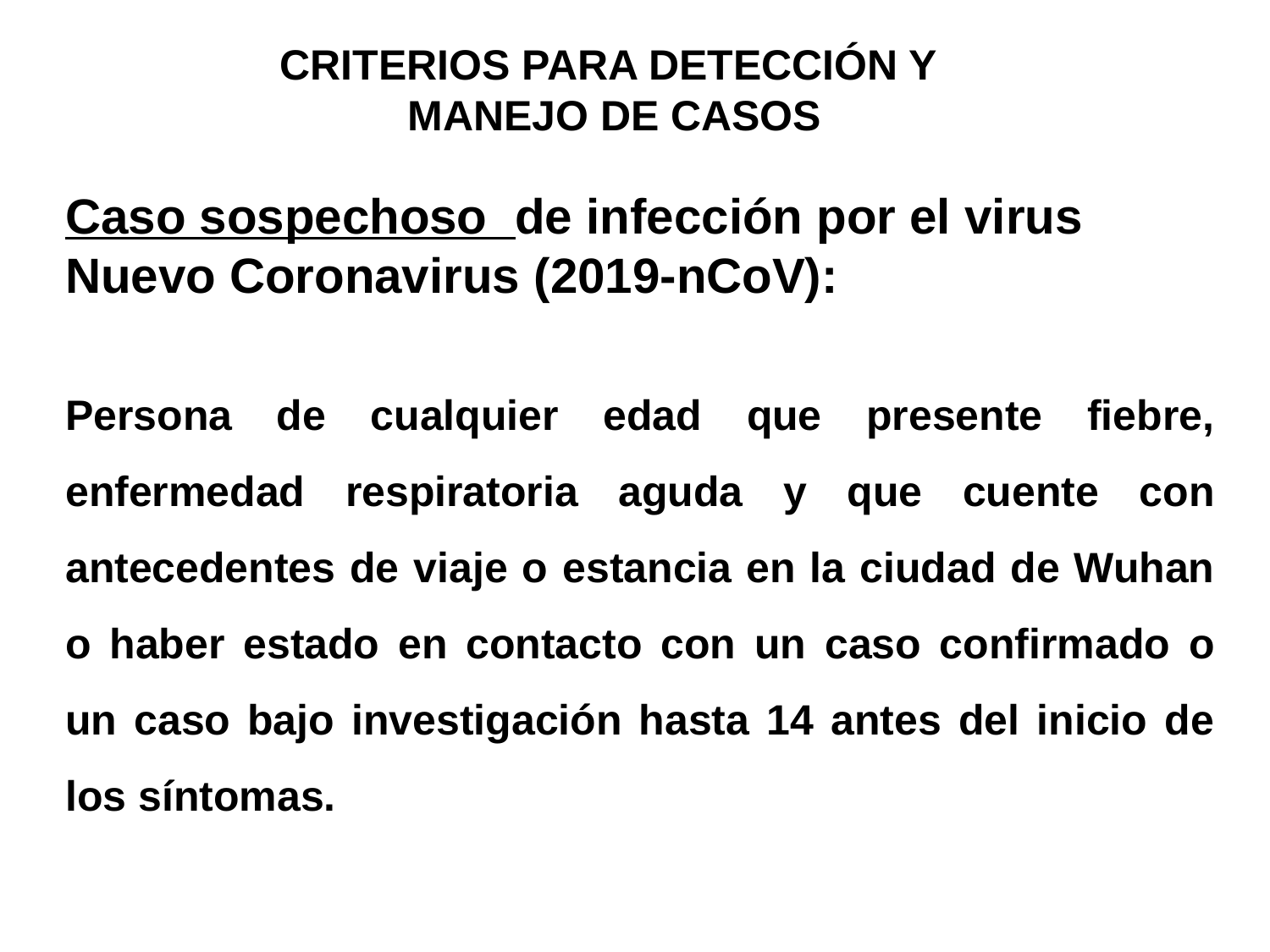

CRITERIOS PARA DETECCIÓN Y
 MANEJO DE CASOS

Caso sospechoso  de infección por el virus Nuevo Coronavirus (2019-nCoV):

Persona de cualquier edad que presente fiebre, enfermedad respiratoria aguda y que cuente con antecedentes de viaje o estancia en la ciudad de Wuhan o haber estado en contacto con un caso confirmado o un caso bajo investigación hasta 14 antes del inicio de los síntomas.